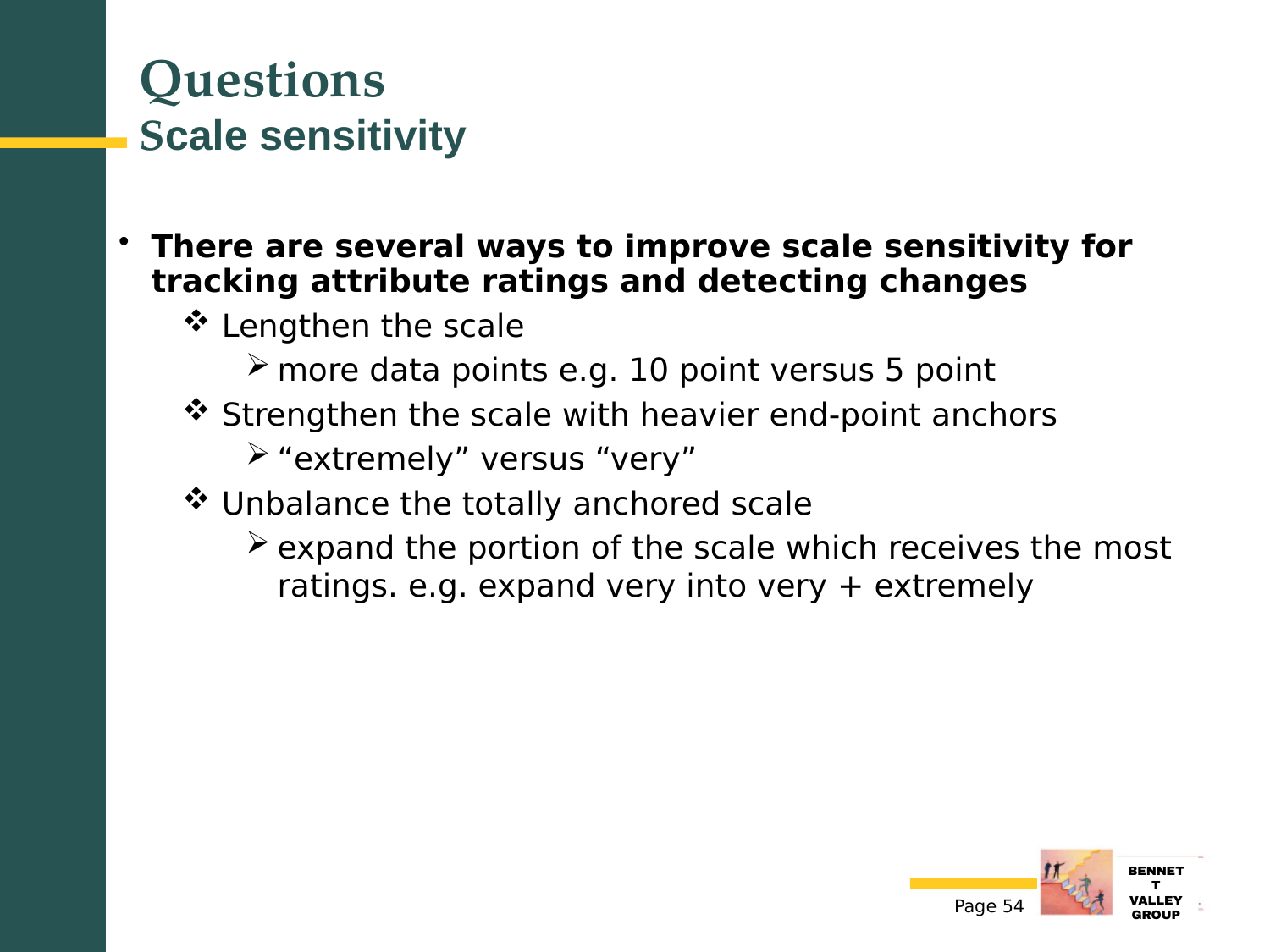

# Questions Scale sensitivity
There are several ways to improve scale sensitivity for tracking attribute ratings and detecting changes
Lengthen the scale
more data points e.g. 10 point versus 5 point
Strengthen the scale with heavier end-point anchors
“extremely” versus “very”
Unbalance the totally anchored scale
expand the portion of the scale which receives the most ratings. e.g. expand very into very + extremely